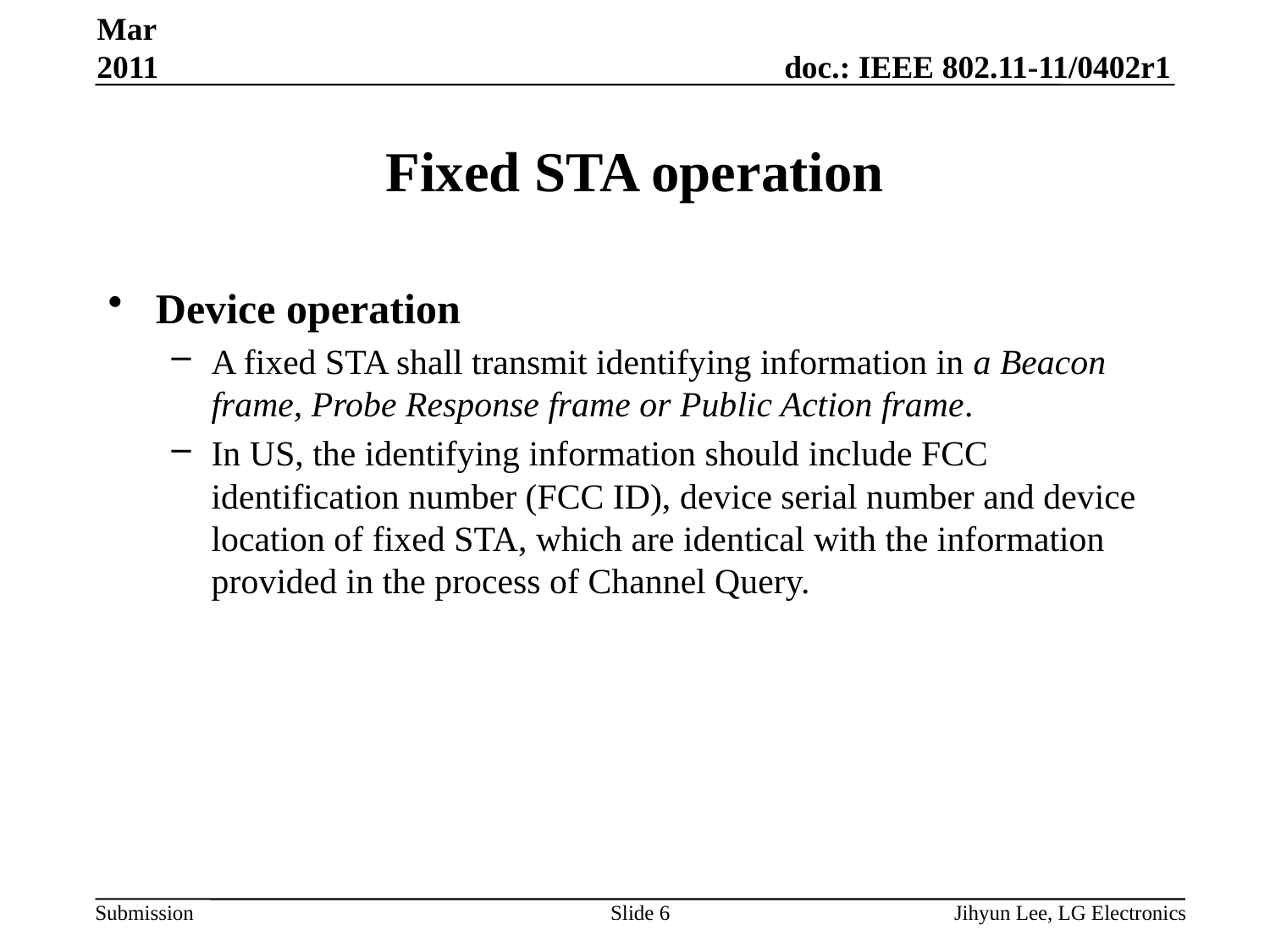

Mar 2011
# Fixed STA operation
Device operation
A fixed STA shall transmit identifying information in a Beacon frame, Probe Response frame or Public Action frame.
In US, the identifying information should include FCC identification number (FCC ID), device serial number and device location of fixed STA, which are identical with the information provided in the process of Channel Query.

Slide 6
Jihyun Lee, LG Electronics